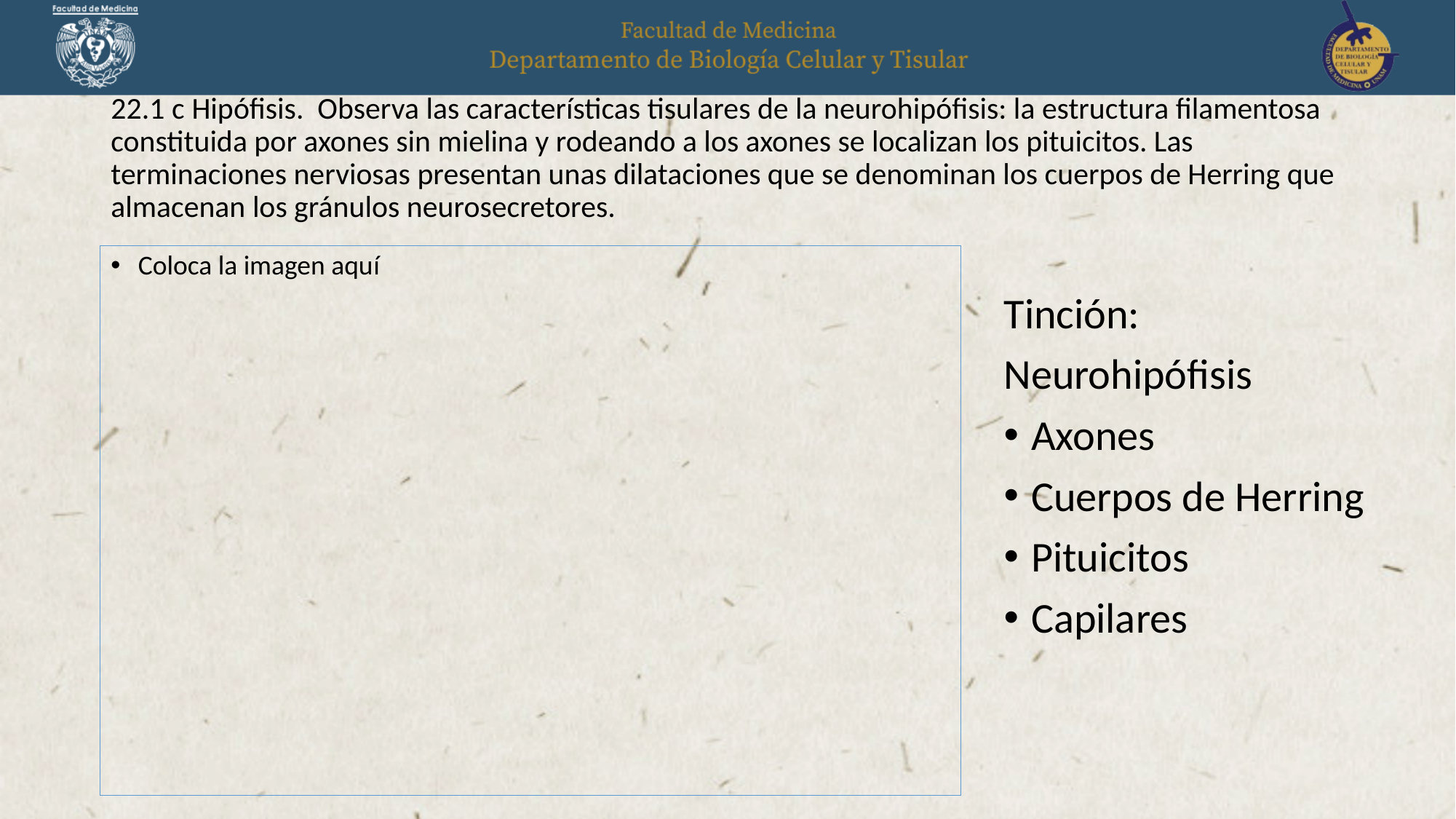

# 22.1 c Hipófisis.  Observa las características tisulares de la neurohipófisis: la estructura filamentosa constituida por axones sin mielina y rodeando a los axones se localizan los pituicitos. Las terminaciones nerviosas presentan unas dilataciones que se denominan los cuerpos de Herring que almacenan los gránulos neurosecretores.
Coloca la imagen aquí
Tinción:
Neurohipófisis
Axones
Cuerpos de Herring
Pituicitos
Capilares